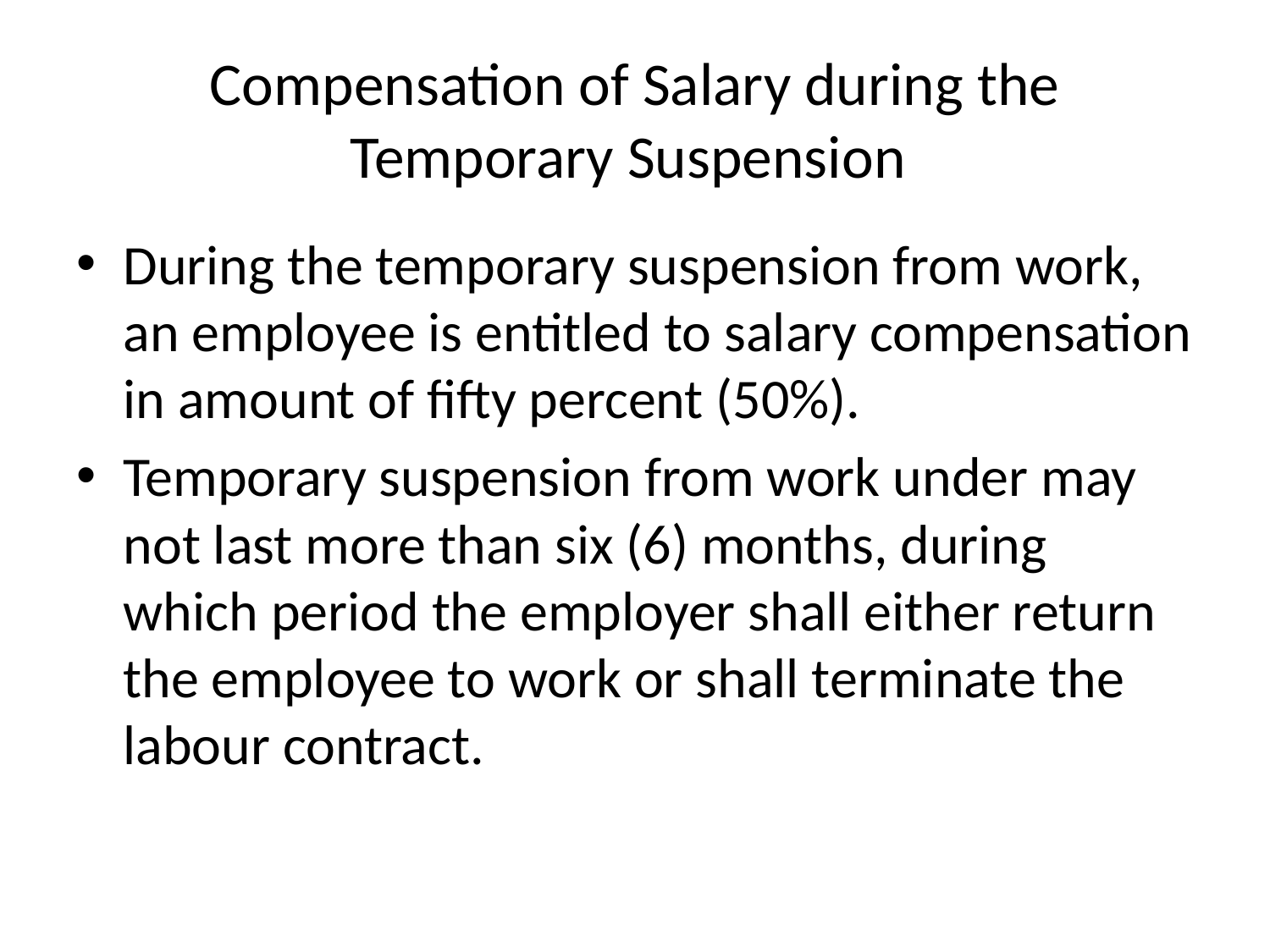

# Compensation of Salary during the Temporary Suspension
During the temporary suspension from work, an employee is entitled to salary compensation in amount of fifty percent (50%).
Temporary suspension from work under may not last more than six (6) months, during which period the employer shall either return the employee to work or shall terminate the labour contract.